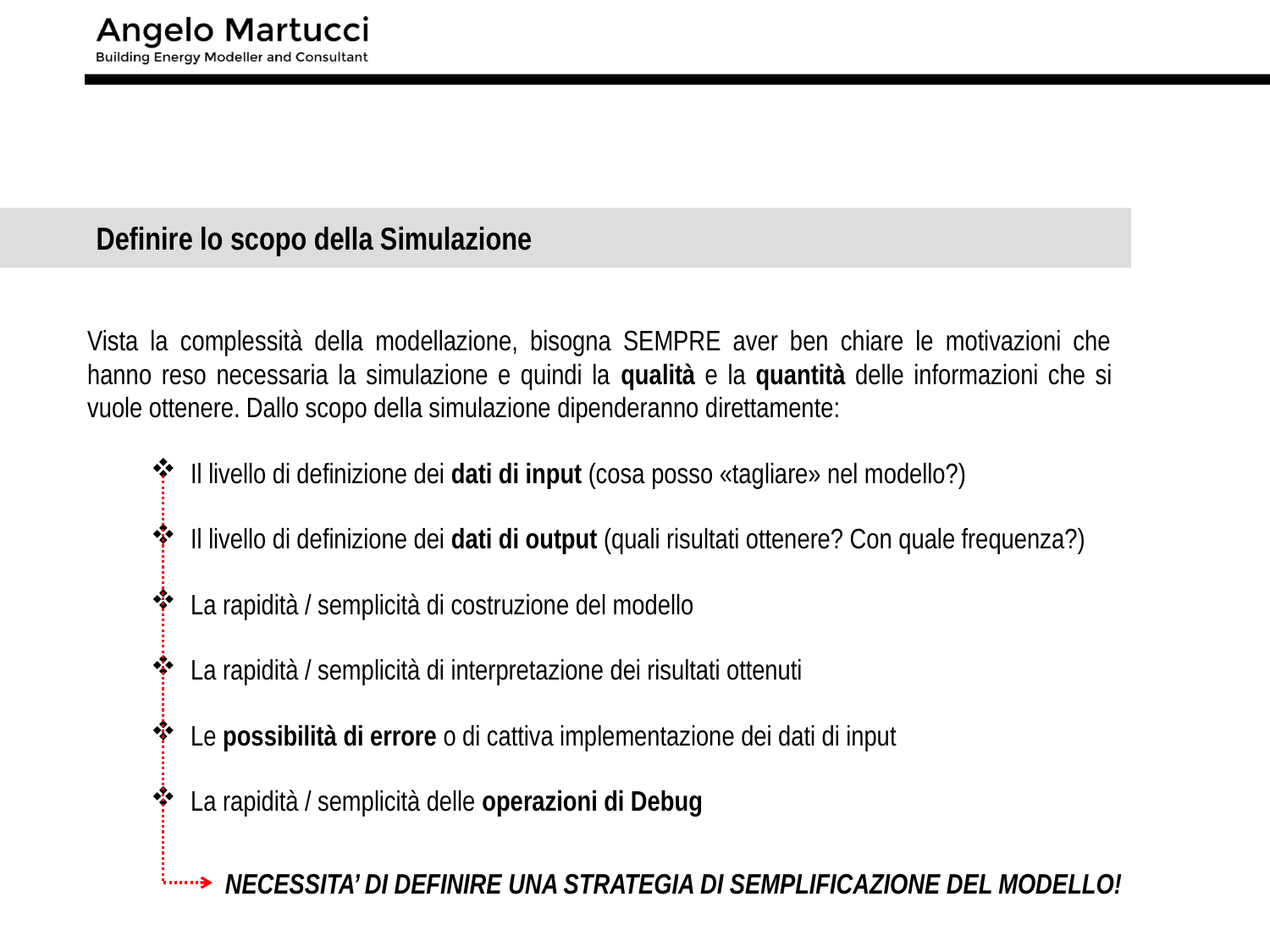

Definire lo scopo della Simulazione
Vista la complessità della modellazione, bisogna SEMPRE aver ben chiare le motivazioni che hanno reso necessaria la simulazione e quindi la qualità e la quantità delle informazioni che si vuole ottenere. Dallo scopo della simulazione dipenderanno direttamente:
Il livello di definizione dei dati di input (cosa posso «tagliare» nel modello?)
Il livello di definizione dei dati di output (quali risultati ottenere? Con quale frequenza?)
La rapidità / semplicità di costruzione del modello
La rapidità / semplicità di interpretazione dei risultati ottenuti
Le possibilità di errore o di cattiva implementazione dei dati di input
La rapidità / semplicità delle operazioni di Debug
NECESSITA’ DI DEFINIRE UNA STRATEGIA DI SEMPLIFICAZIONE DEL MODELLO!
28